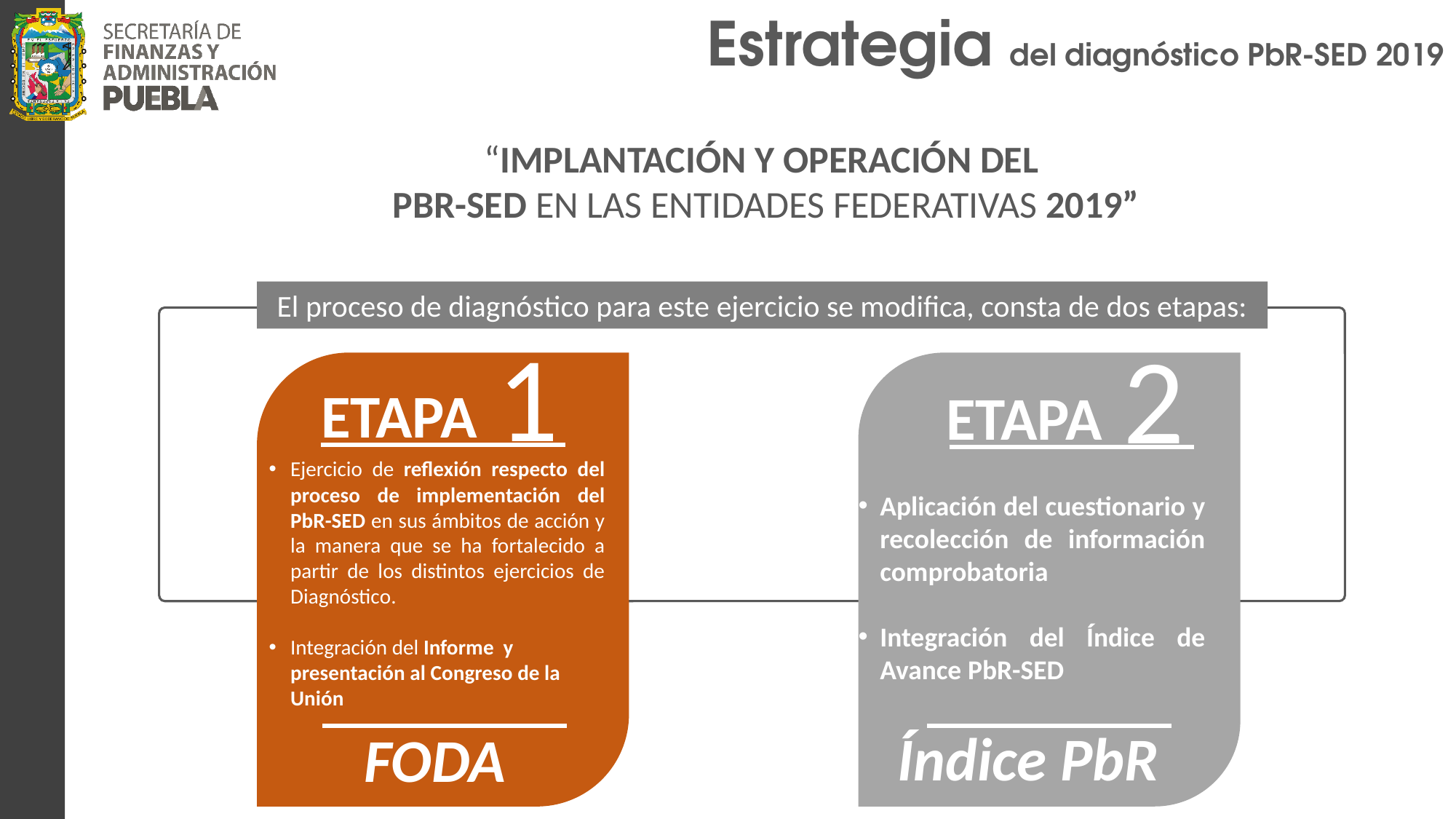

Estrategia del diagnóstico PbR-SED 2019
“IMPLANTACIÓN Y OPERACIÓN DEL
PBR-SED EN LAS ENTIDADES FEDERATIVAS 2019”
El proceso de diagnóstico para este ejercicio se modifica, consta de dos etapas:

1
2

ETAPA
ETAPA
Aplicación del cuestionario y recolección de información comprobatoria

Integración del Índice de Avance PbR-SED
Ejercicio de reflexión respecto del proceso de implementación del PbR-SED en sus ámbitos de acción y la manera que se ha fortalecido a partir de los distintos ejercicios de Diagnóstico.

Integración del Informe  y presentación al Congreso de la Unión

Índice PbR
FODA